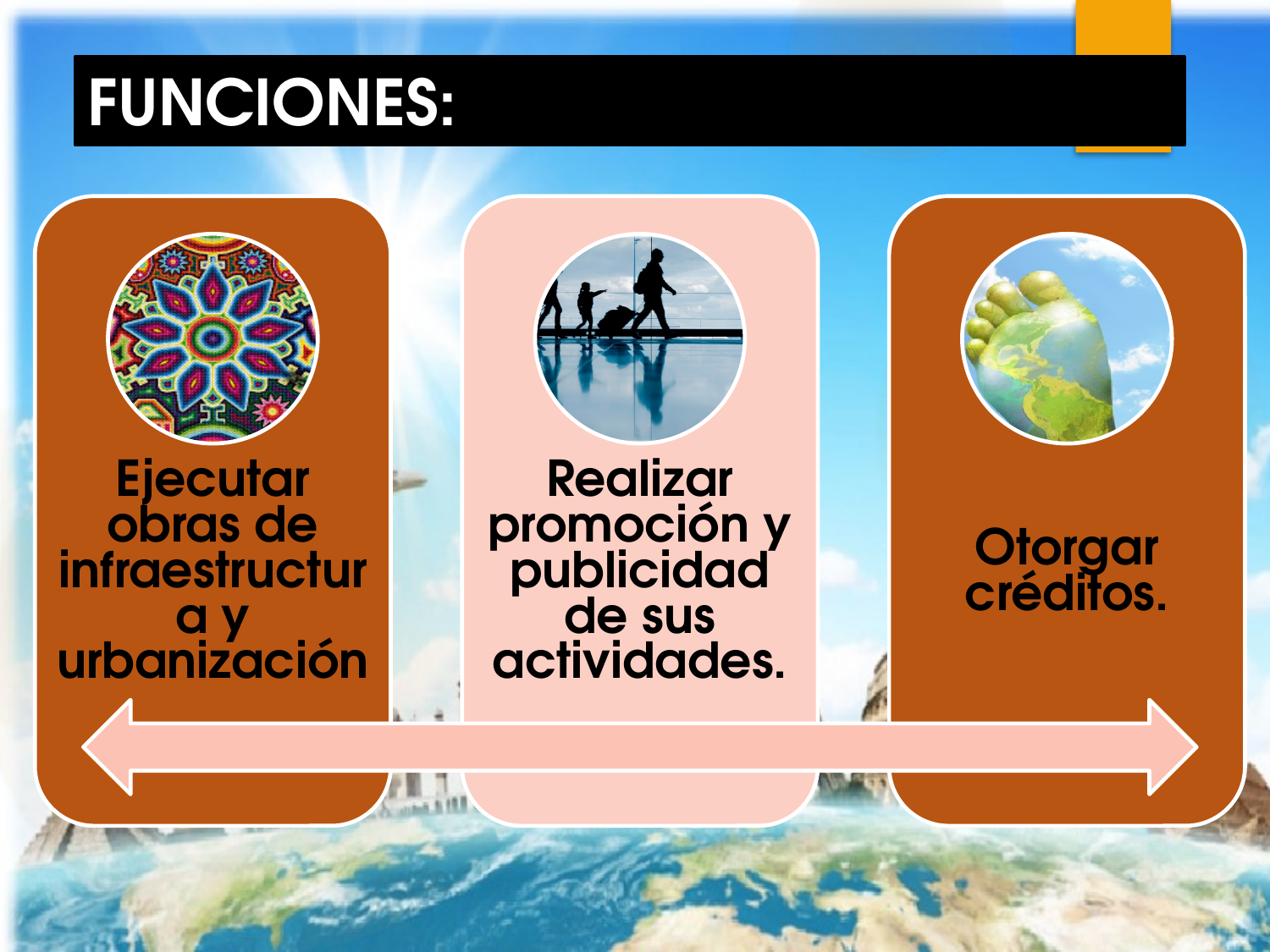

FUNCIONES:
Ejecutar obras de infraestructura y urbanización
Realizar promoción y publicidad de sus actividades.
Otorgar créditos.